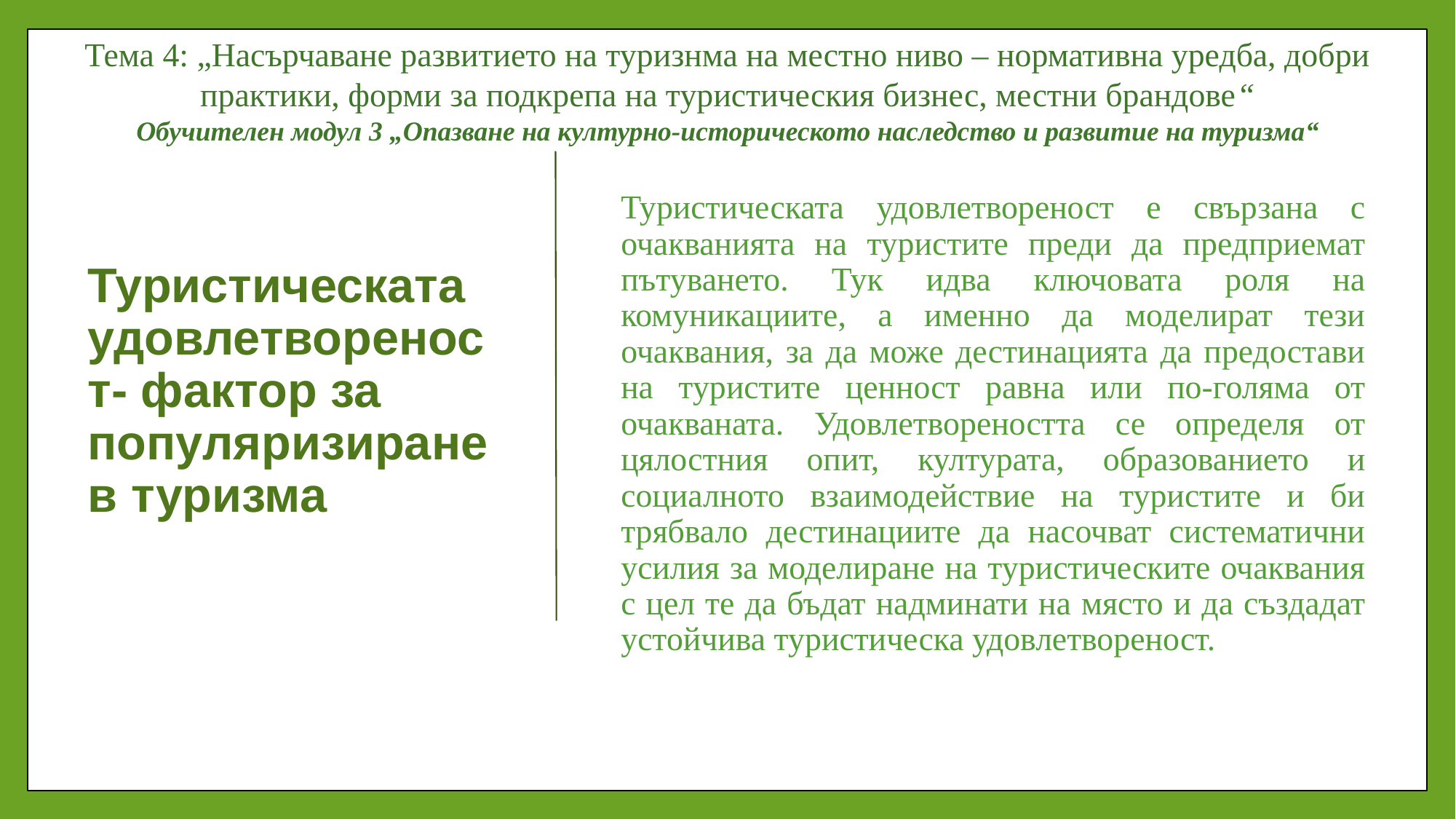

Тема 4: „Насърчаване развитието на туризнма на местно ниво – нормативна уредба, добри практики, форми за подкрепа на туристическия бизнес, местни брандове“
Обучителен модул 3 „Опазване на културно-историческото наследство и развитие на туризма“

# Туристическата удовлетвореност- фактор за популяризиране в туризма
Туристическата удовлетвореност е свързана с очакванията на туристите преди да предприемат пътуването. Тук идва ключовата роля на комуникациите, а именно да моделират тези очаквания, за да може дестинацията да предостави на туристите ценност равна или по-голяма от очакваната. Удовлетвореността се определя от цялостния опит, културата, образованието и социалното взаимодействие на туристите и би трябвало дестинациите да насочват систематични усилия за моделиране на туристическите очаквания с цел те да бъдат надминати на място и да създадат устойчива туристическа удовлетвореност.